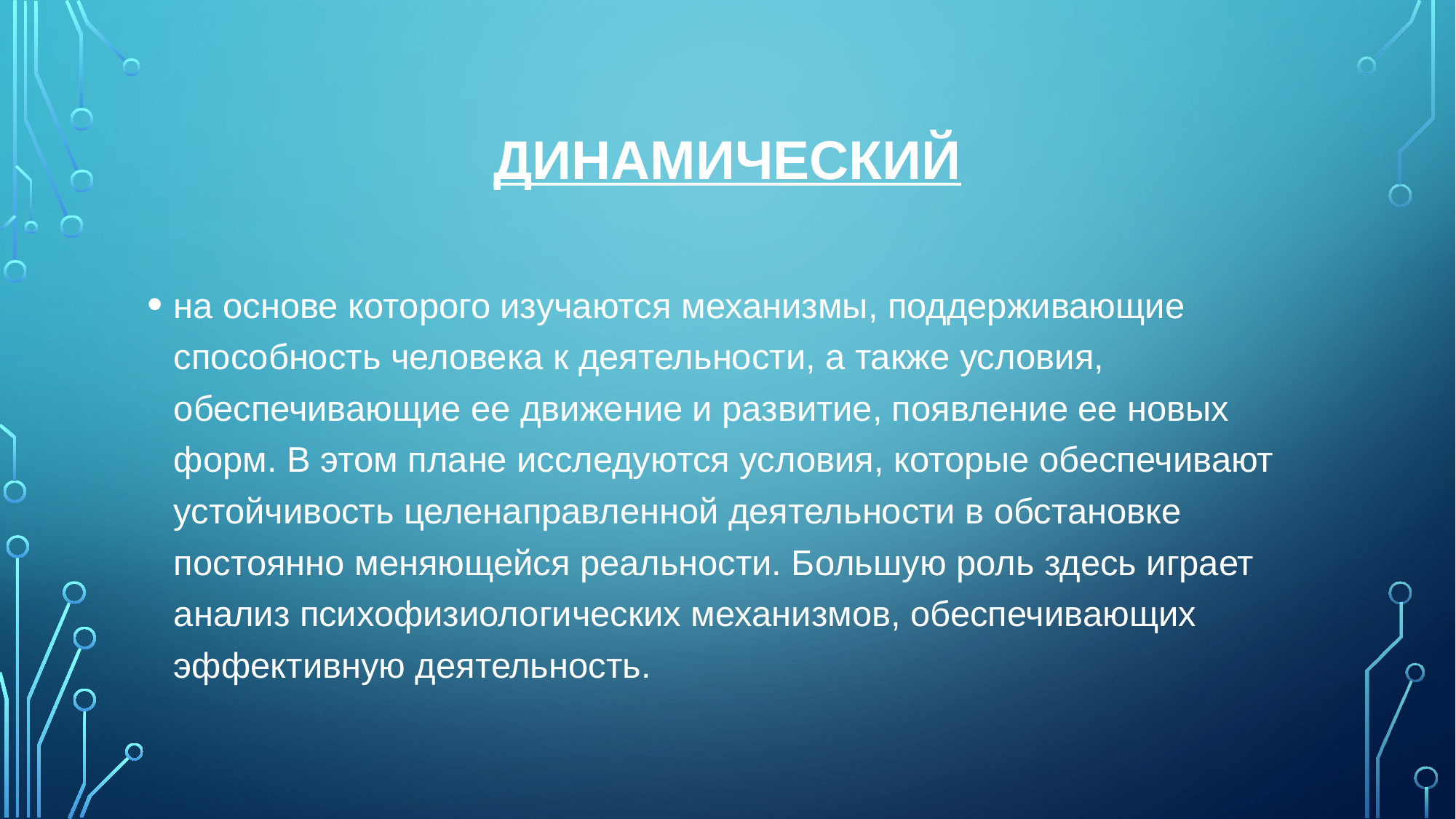

# динамический
на основе которого изучаются механизмы, поддерживающие способность человека к деятельности, а также условия, обеспечивающие ее движение и развитие, появление ее новых форм. В этом плане исследуются условия, которые обеспечивают устойчивость целенаправленной деятельности в обстановке постоянно меняющейся реальности. Большую роль здесь играет анализ психофизиологических механизмов, обеспечивающих эффективную деятельность.